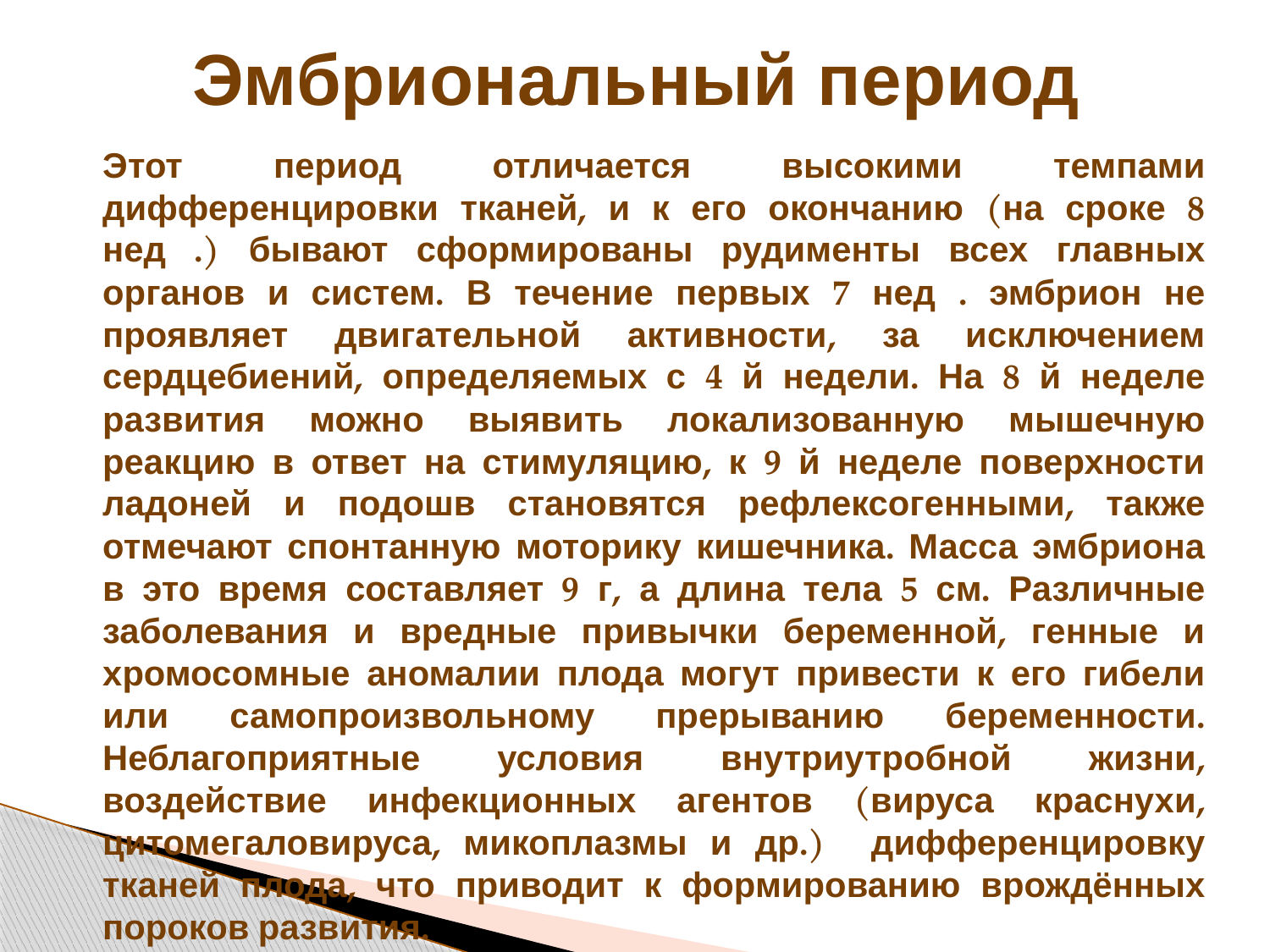

# Эмбриональный период
Этот период отличается высокими темпами дифференцировки тканей, и к его окончанию (на сроке 8 нед .) бывают сформированы рудименты всех главных органов и систем. В течение первых 7 нед . эмбрион не проявляет двигательной активности, за исключением сердцебиений, определяемых с 4 й недели. На 8 й неделе развития можно выявить локализованную мышечную реакцию в ответ на стимуляцию, к 9 й неделе поверхности ладоней и подошв становятся рефлексогенными, также отмечают спонтанную моторику кишечника. Масса эмбриона в это время составляет 9 г, а длина тела 5 см. Различные заболевания и вредные привычки беременной, генные и хромосомные аномалии плода могут привести к его гибели или самопроизвольному прерыванию беременности. Неблагоприятные условия внутриутробной жизни, воздействие инфекционных агентов (вируса краснухи, цитомегаловируса, микоплазмы и др.)  дифференцировку тканей плода, что приводит к формированию врождённых пороков развития.